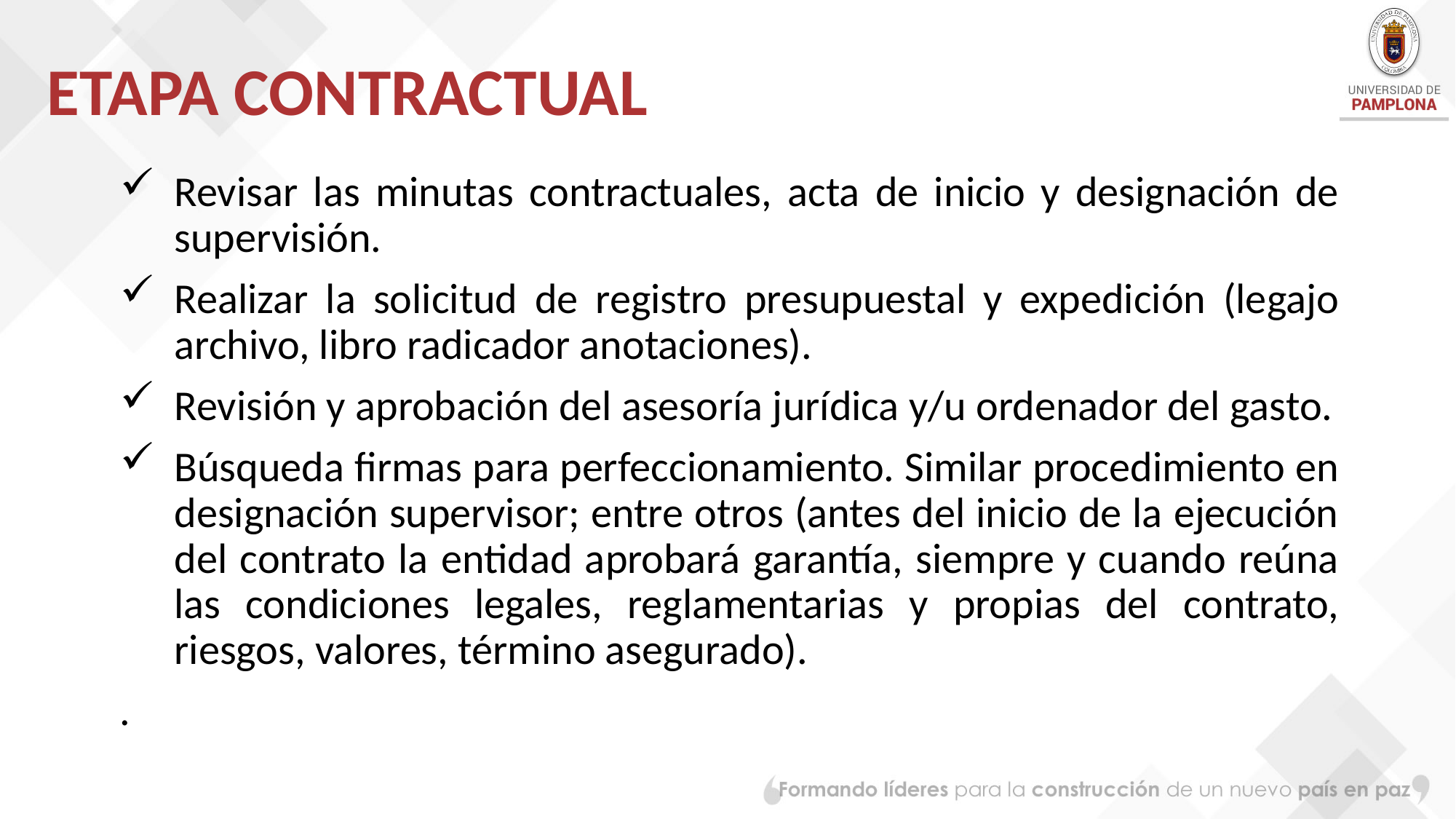

# ETAPA CONTRACTUAL
Revisar las minutas contractuales, acta de inicio y designación de supervisión.
Realizar la solicitud de registro presupuestal y expedición (legajo archivo, libro radicador anotaciones).
Revisión y aprobación del asesoría jurídica y/u ordenador del gasto.
Búsqueda firmas para perfeccionamiento. Similar procedimiento en designación supervisor; entre otros (antes del inicio de la ejecución del contrato la entidad aprobará garantía, siempre y cuando reúna las condiciones legales, reglamentarias y propias del contrato, riesgos, valores, término asegurado).
.